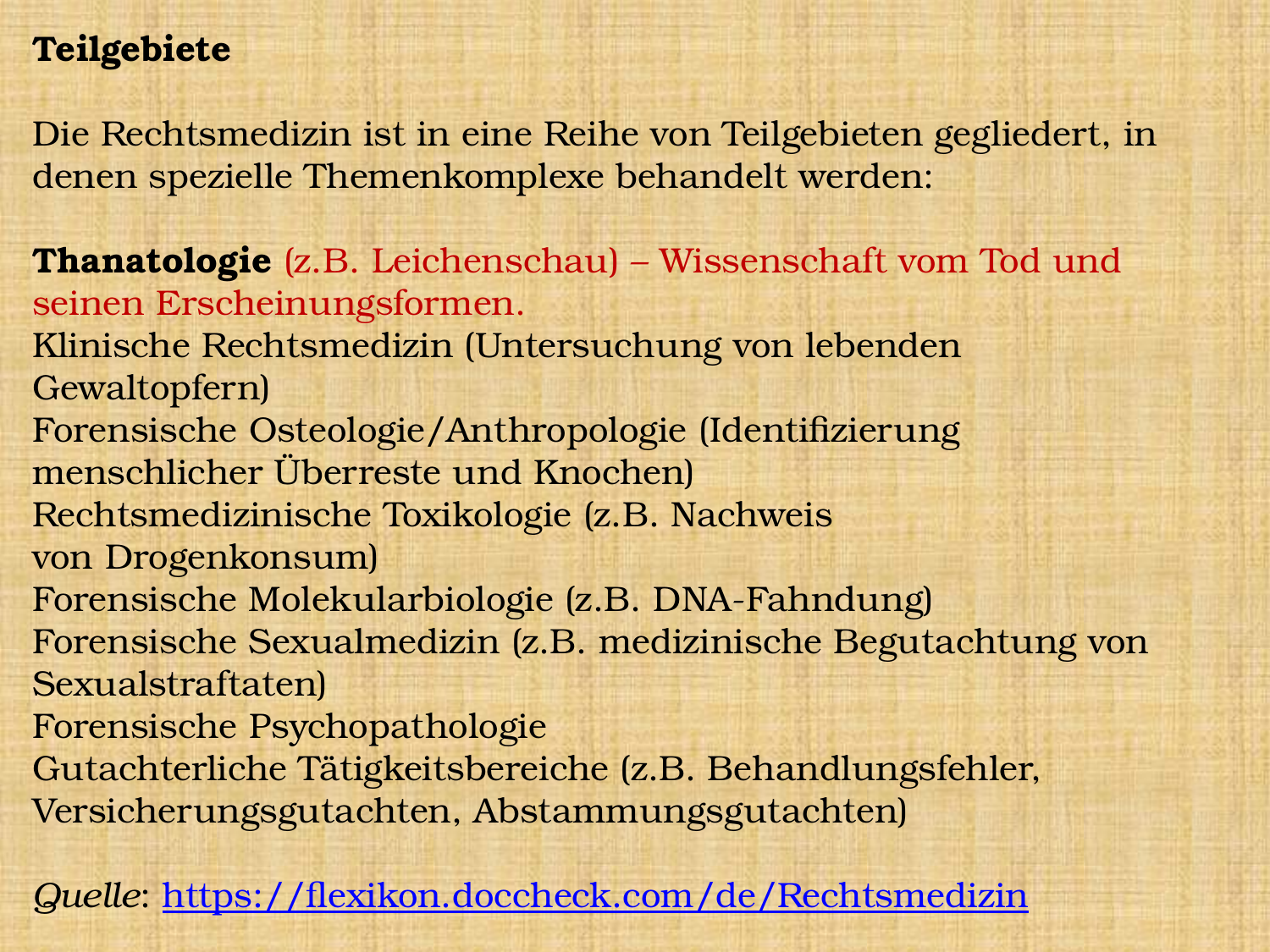

Teilgebiete

Die Rechtsmedizin ist in eine Reihe von Teilgebieten gegliedert, in denen spezielle Themenkomplexe behandelt werden:

Thanatologie (z.B. Leichenschau) – Wissenschaft vom Tod und seinen Erscheinungsformen.
Klinische Rechtsmedizin (Untersuchung von lebenden Gewaltopfern)
Forensische Osteologie/Anthropologie (Identifizierung menschlicher Überreste und Knochen)
Rechtsmedizinische Toxikologie (z.B. Nachweis von Drogenkonsum)
Forensische Molekularbiologie (z.B. DNA-Fahndung)
Forensische Sexualmedizin (z.B. medizinische Begutachtung von Sexualstraftaten)
Forensische Psychopathologie
Gutachterliche Tätigkeitsbereiche (z.B. Behandlungsfehler, Versicherungsgutachten, Abstammungsgutachten)

Quelle: https://flexikon.doccheck.com/de/Rechtsmedizin